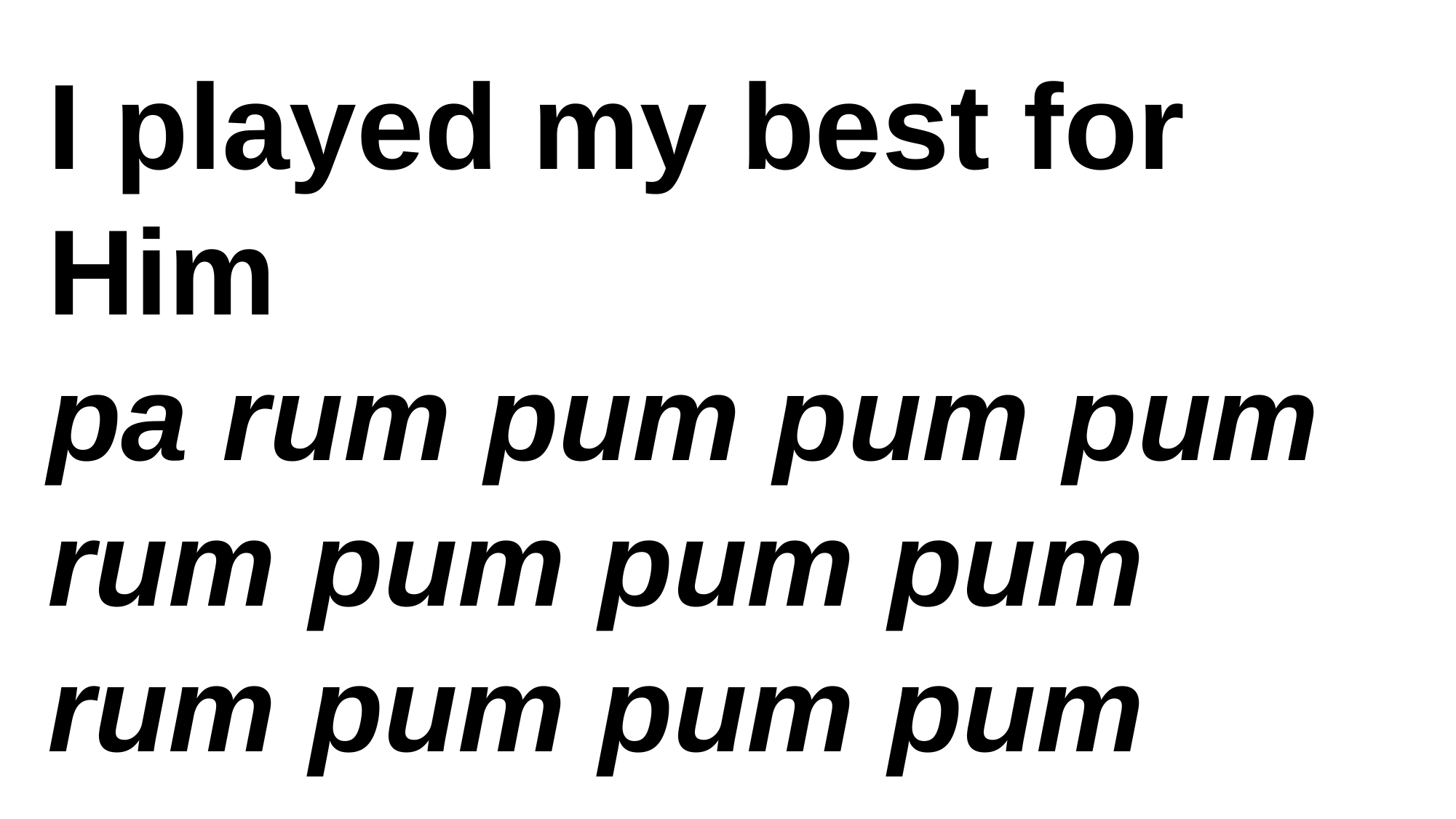

I played my best for Him
pa rum pum pum pum
rum pum pum pum
rum pum pum pum